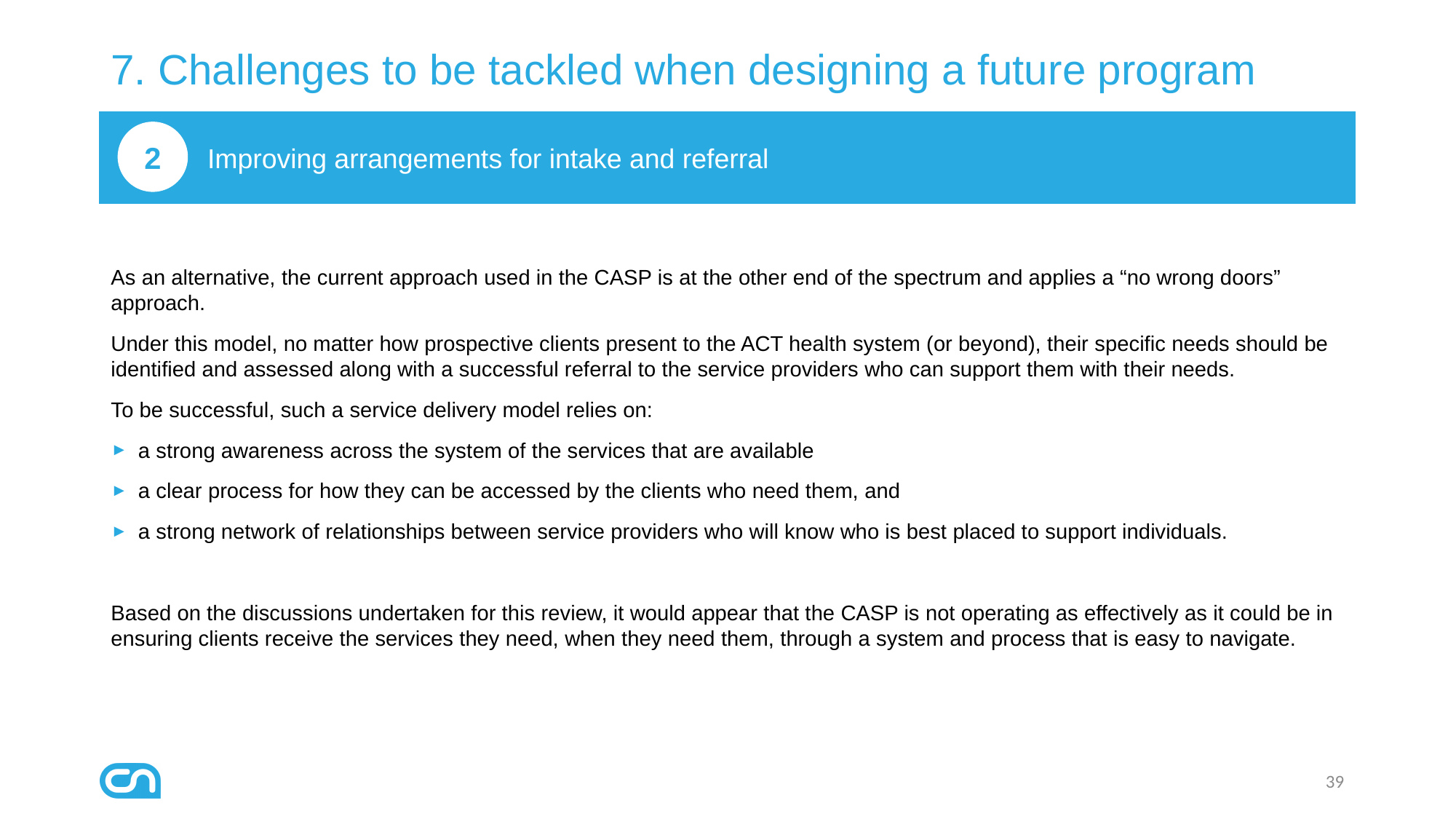

# 7. Challenges to be tackled when designing a future program
Improving arrangements for intake and referral
2

As an alternative, the current approach used in the CASP is at the other end of the spectrum and applies a “no wrong doors” approach.
Under this model, no matter how prospective clients present to the ACT health system (or beyond), their specific needs should be identified and assessed along with a successful referral to the service providers who can support them with their needs.
To be successful, such a service delivery model relies on:
a strong awareness across the system of the services that are available
a clear process for how they can be accessed by the clients who need them, and
a strong network of relationships between service providers who will know who is best placed to support individuals.

Based on the discussions undertaken for this review, it would appear that the CASP is not operating as effectively as it could be in ensuring clients receive the services they need, when they need them, through a system and process that is easy to navigate.
39